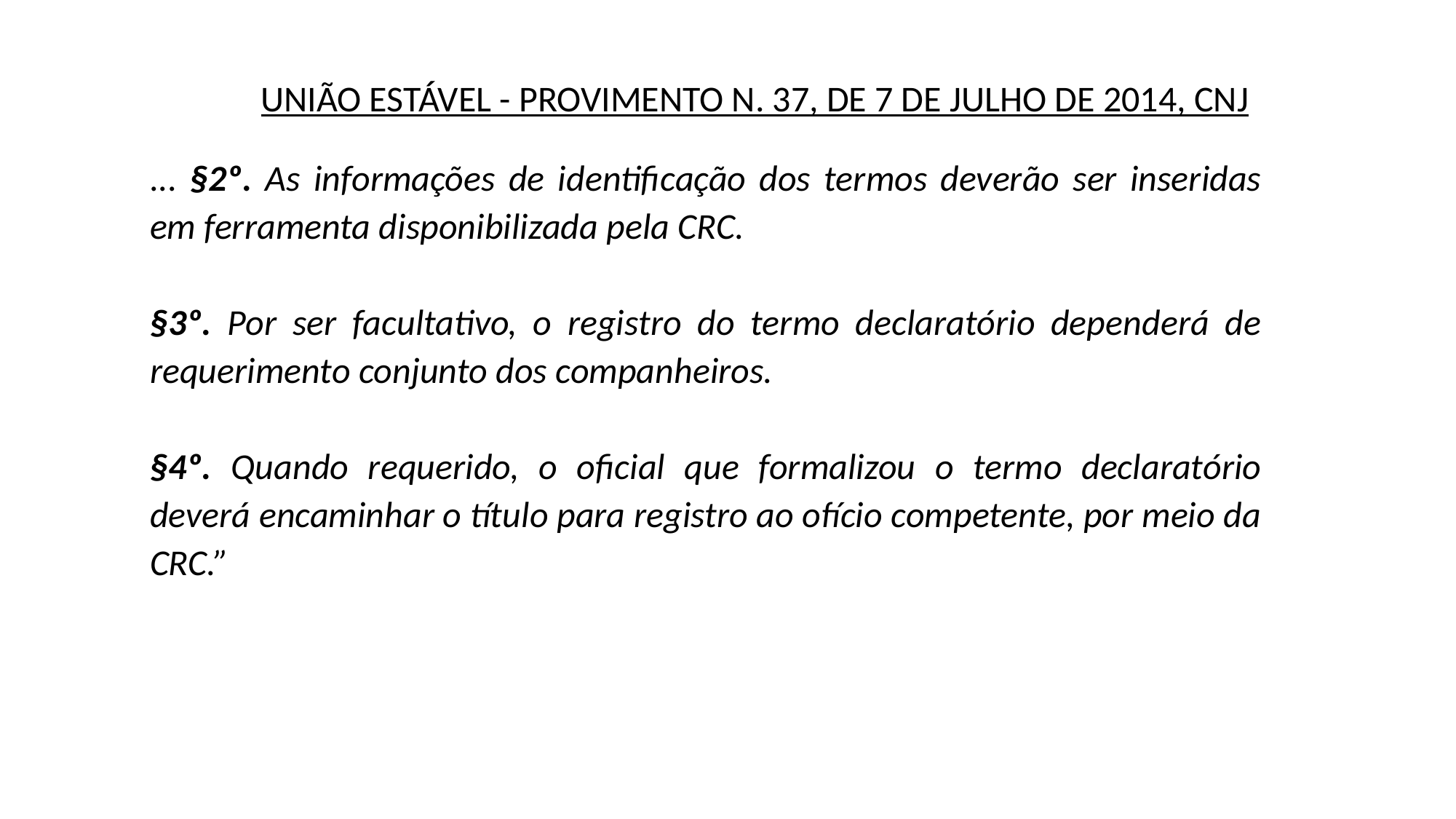

# UNIÃO ESTÁVEL - PROVIMENTO N. 37, DE 7 DE JULHO DE 2014, CNJ
... §2º. As informações de identificação dos termos deverão ser inseridas em ferramenta disponibilizada pela CRC.

§3º. Por ser facultativo, o registro do termo declaratório dependerá de requerimento conjunto dos companheiros.

§4º. Quando requerido, o oficial que formalizou o termo declaratório deverá encaminhar o título para registro ao ofício competente, por meio da CRC.”